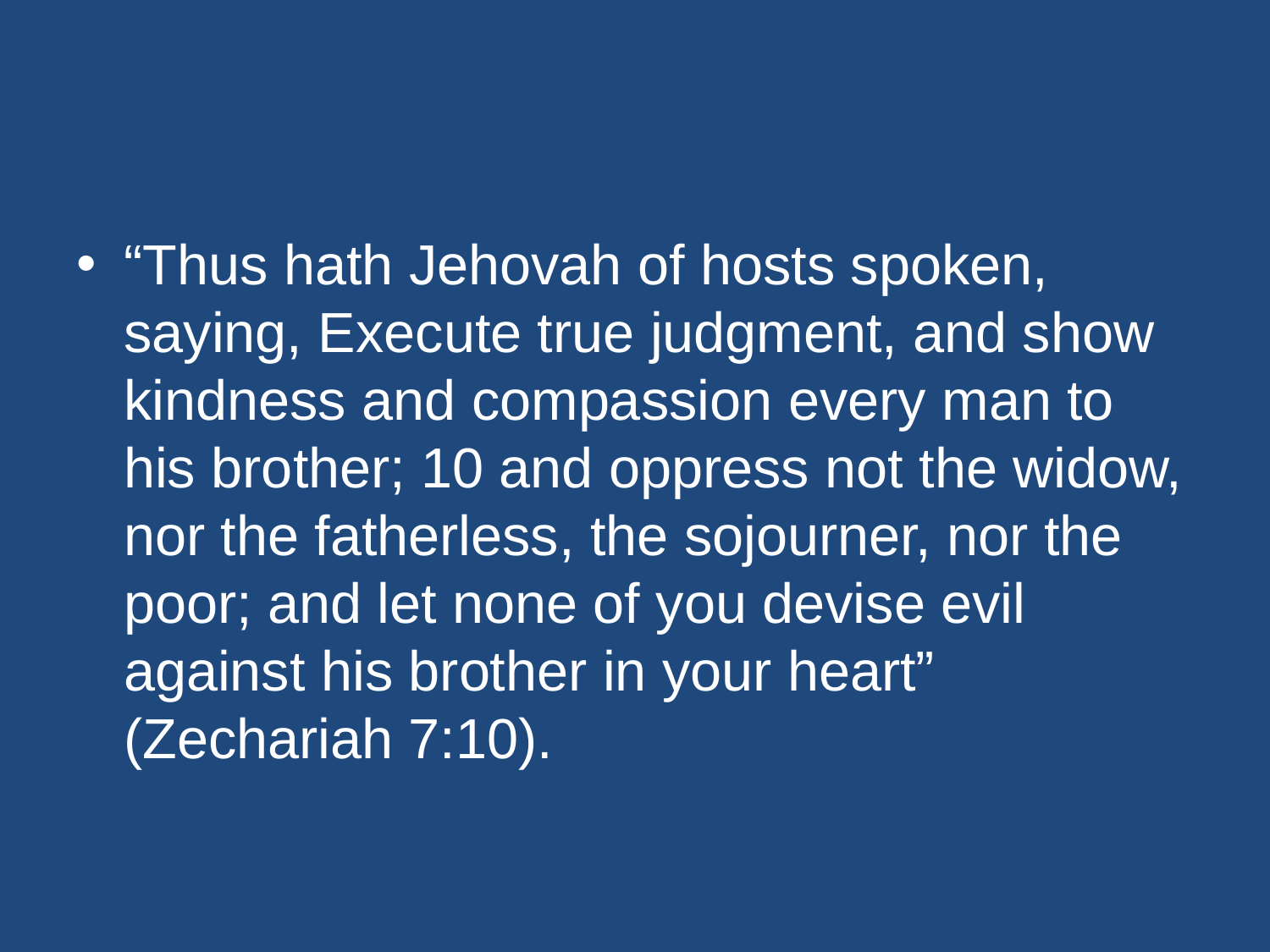

#
“Thus hath Jehovah of hosts spoken, saying, Execute true judgment, and show kindness and compassion every man to his brother; 10 and oppress not the widow, nor the fatherless, the sojourner, nor the poor; and let none of you devise evil against his brother in your heart” (Zechariah 7:10).